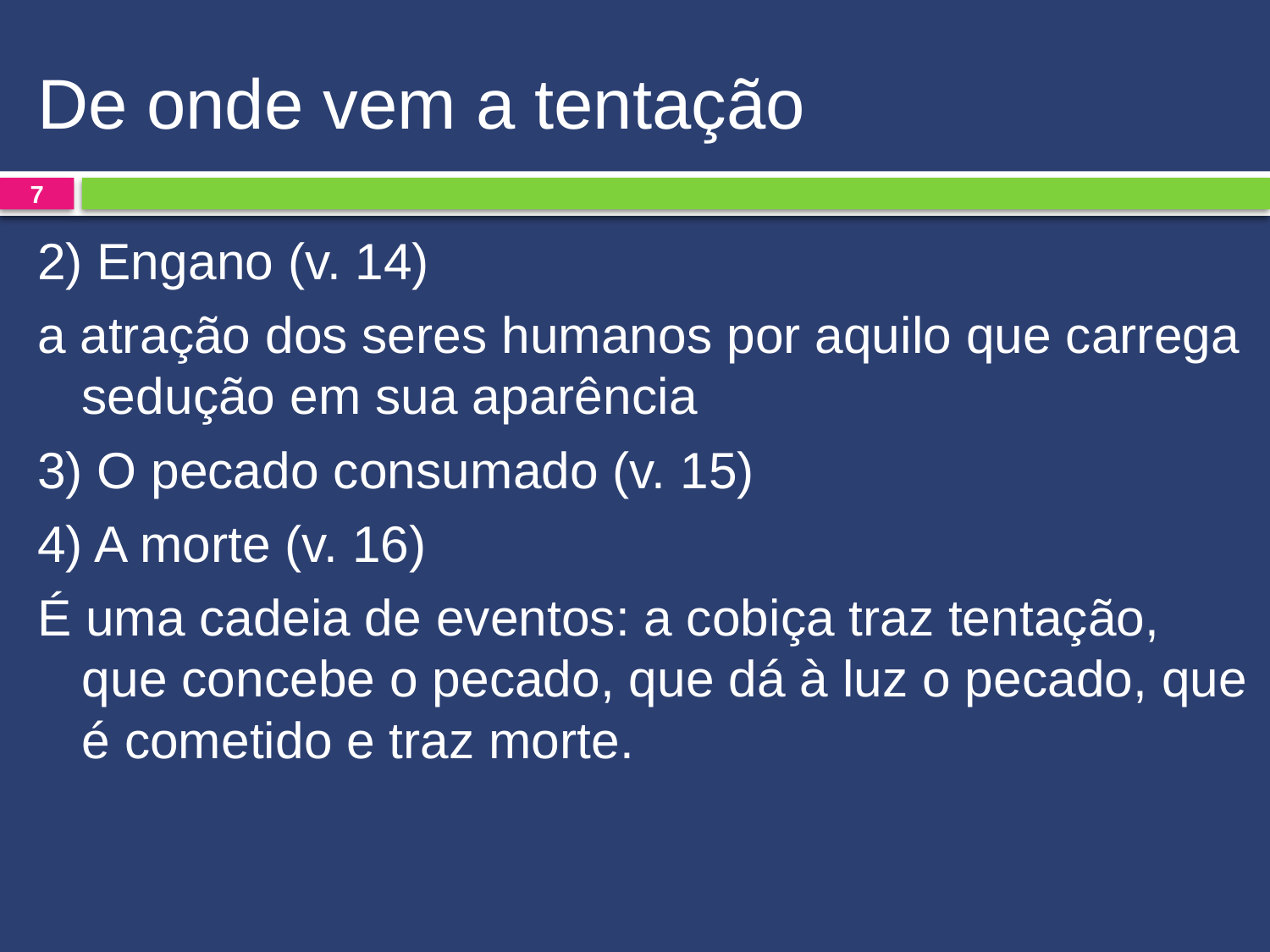

# De onde vem a tentação
7
2) Engano (v. 14)
a atração dos seres humanos por aquilo que carrega sedução em sua aparência
3) O pecado consumado (v. 15)
4) A morte (v. 16)
É uma cadeia de eventos: a cobiça traz tentação, que concebe o pecado, que dá à luz o pecado, que é cometido e traz morte.